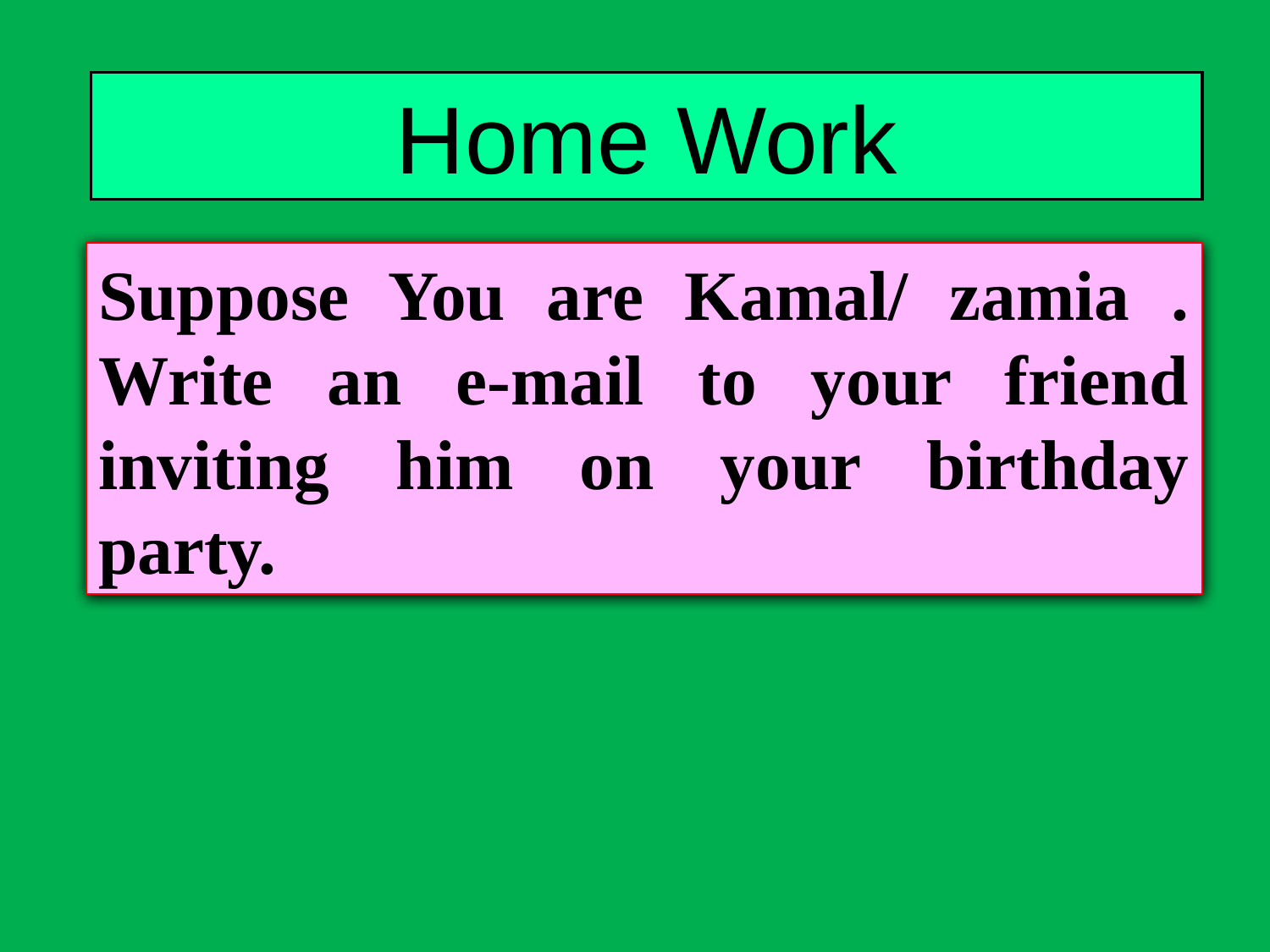

Home Work
Suppose You are Kamal/ zamia . Write an e-mail to your friend inviting him on your birthday party.